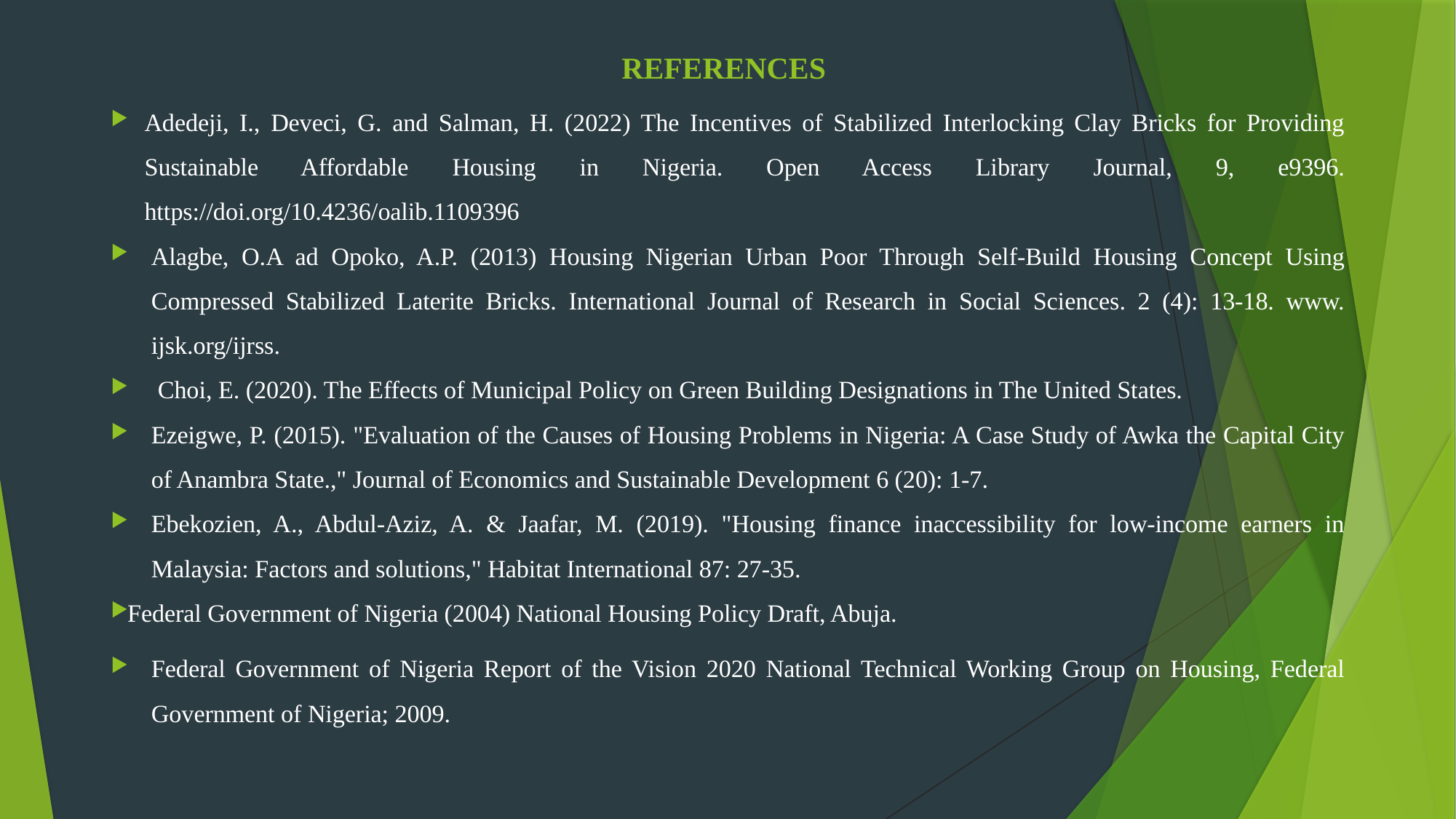

# REFERENCES
Adedeji, I., Deveci, G. and Salman, H. (2022) The Incentives of Stabilized Interlocking Clay Bricks for Providing Sustainable Affordable Housing in Nigeria. Open Access Library Journal, 9, e9396. https://doi.org/10.4236/oalib.1109396
Alagbe, O.A ad Opoko, A.P. (2013) Housing Nigerian Urban Poor Through Self-Build Housing Concept Using Compressed Stabilized Laterite Bricks. International Journal of Research in Social Sciences. 2 (4): 13-18. www. ijsk.org/ijrss.
Choi, E. (2020). The Effects of Municipal Policy on Green Building Designations in The United States.
Ezeigwe, P. (2015). "Evaluation of the Causes of Housing Problems in Nigeria: A Case Study of Awka the Capital City of Anambra State.," Journal of Economics and Sustainable Development 6 (20): 1-7.
Ebekozien, A., Abdul-Aziz, A. & Jaafar, M. (2019). "Housing finance inaccessibility for low-income earners in Malaysia: Factors and solutions," Habitat International 87: 27-35.
Federal Government of Nigeria (2004) National Housing Policy Draft, Abuja.
Federal Government of Nigeria Report of the Vision 2020 National Technical Working Group on Housing, Federal Government of Nigeria; 2009.